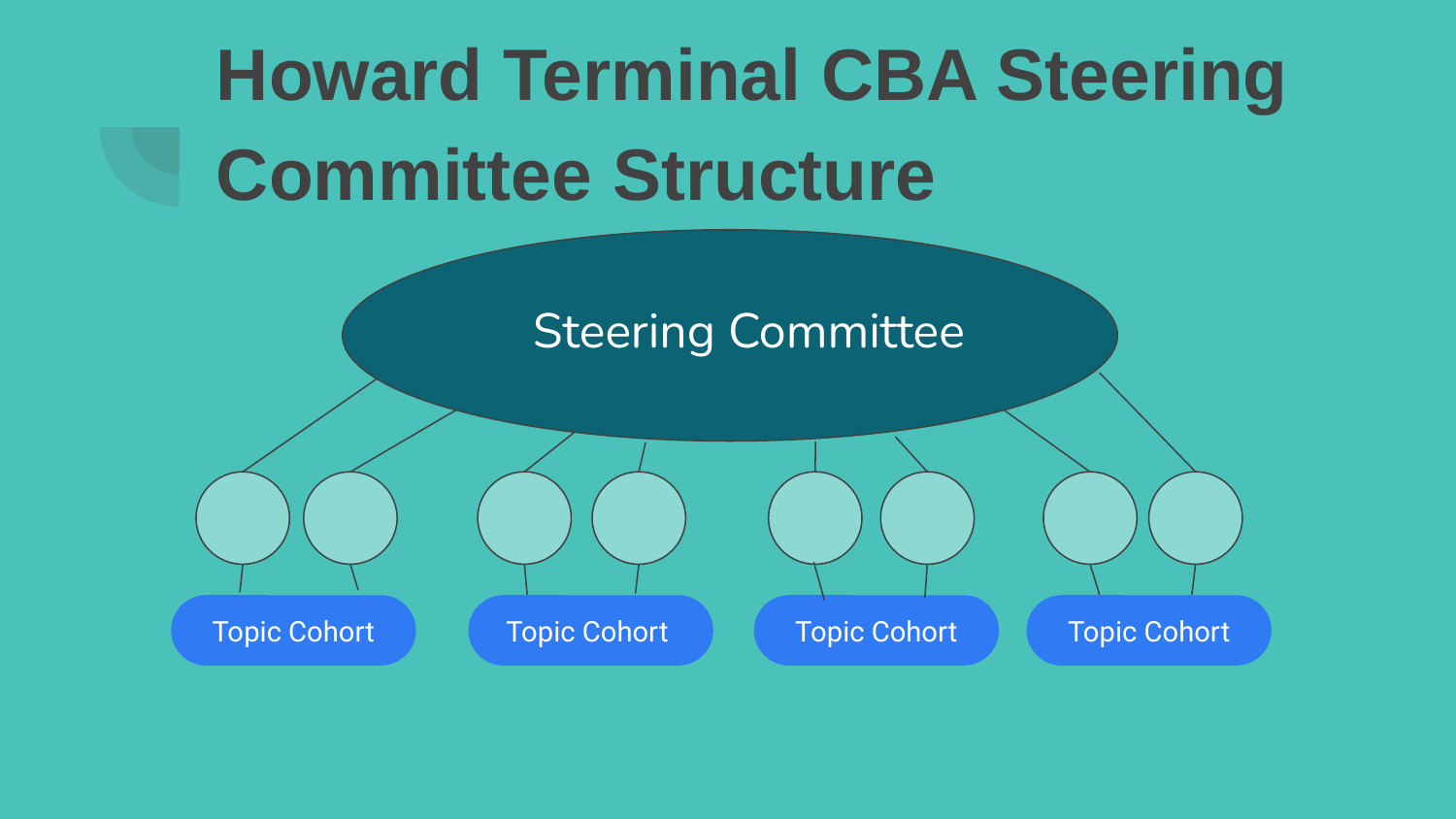

# Howard Terminal CBA Steering Committee Structure

Steering Committee

Topic Cohort
Topic Cohort
Topic Cohort
Topic Cohort